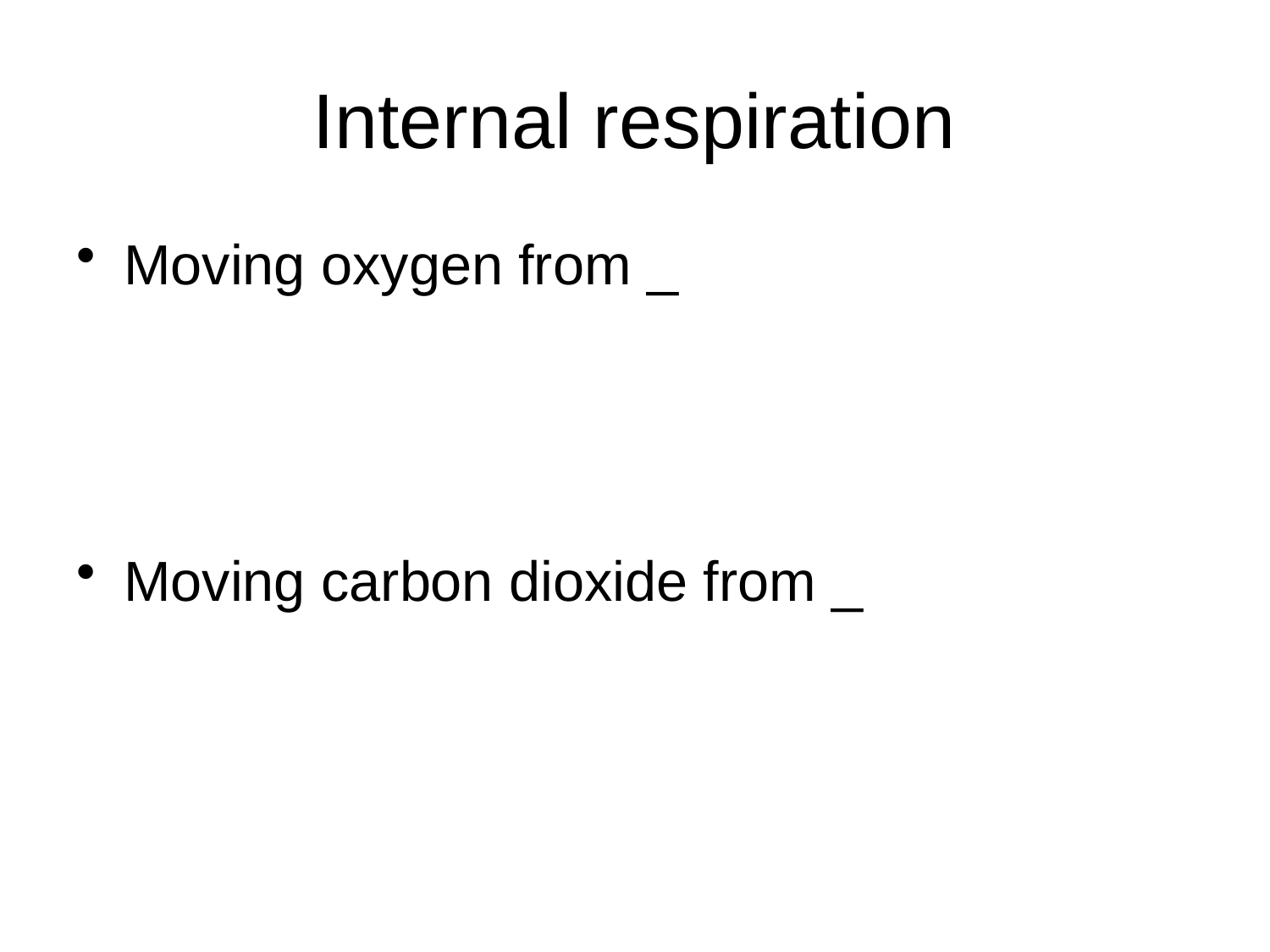

# Internal respiration
Moving oxygen from _

Moving carbon dioxide from _